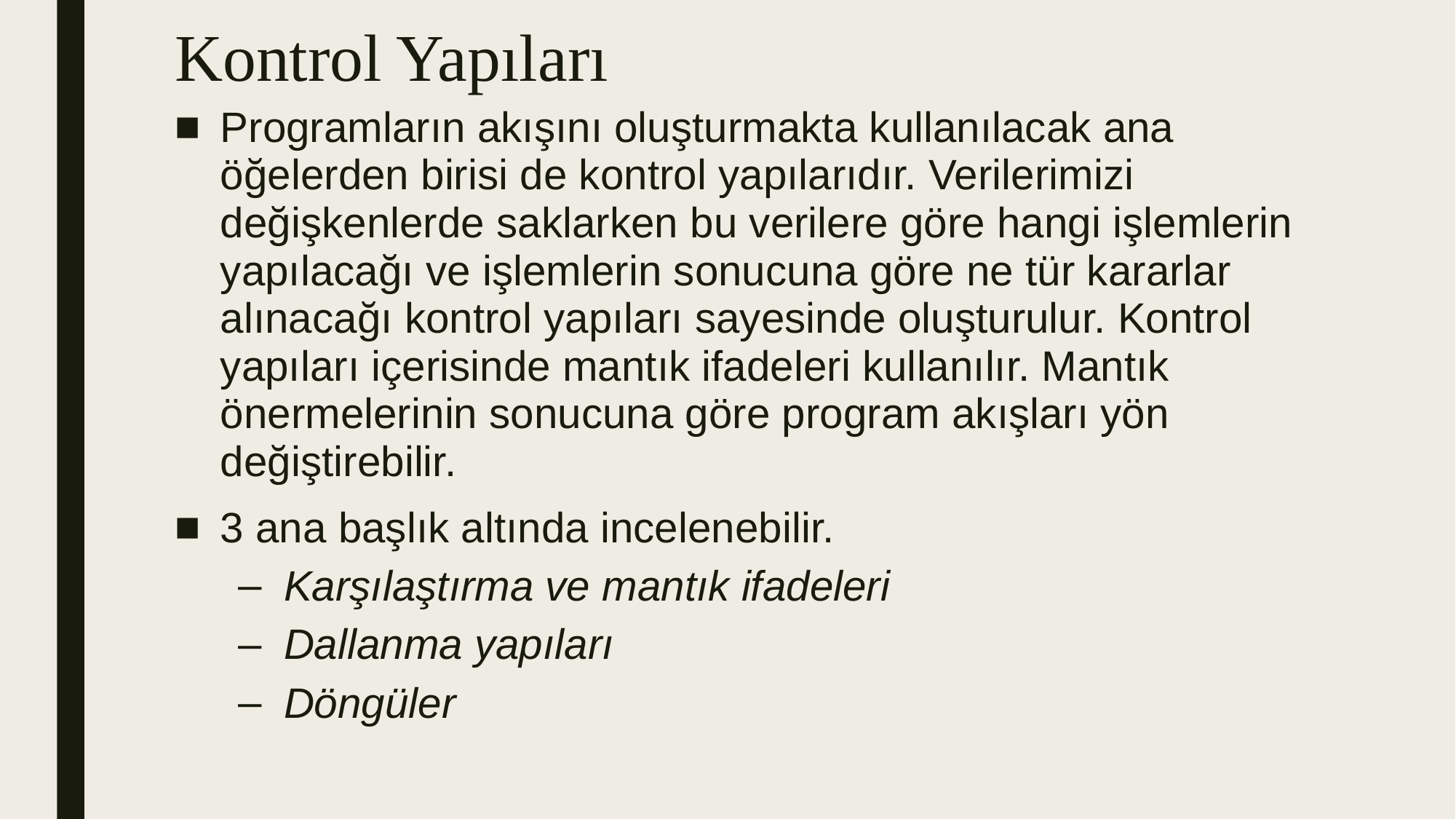

# Kontrol Yapıları
Programların akışını oluşturmakta kullanılacak ana öğelerden birisi de kontrol yapılarıdır. Verilerimizi değişkenlerde saklarken bu verilere göre hangi işlemlerin yapılacağı ve işlemlerin sonucuna göre ne tür kararlar alınacağı kontrol yapıları sayesinde oluşturulur. Kontrol yapıları içerisinde mantık ifadeleri kullanılır. Mantık önermelerinin sonucuna göre program akışları yön değiştirebilir.
3 ana başlık altında incelenebilir.
Karşılaştırma ve mantık ifadeleri
Dallanma yapıları
Döngüler